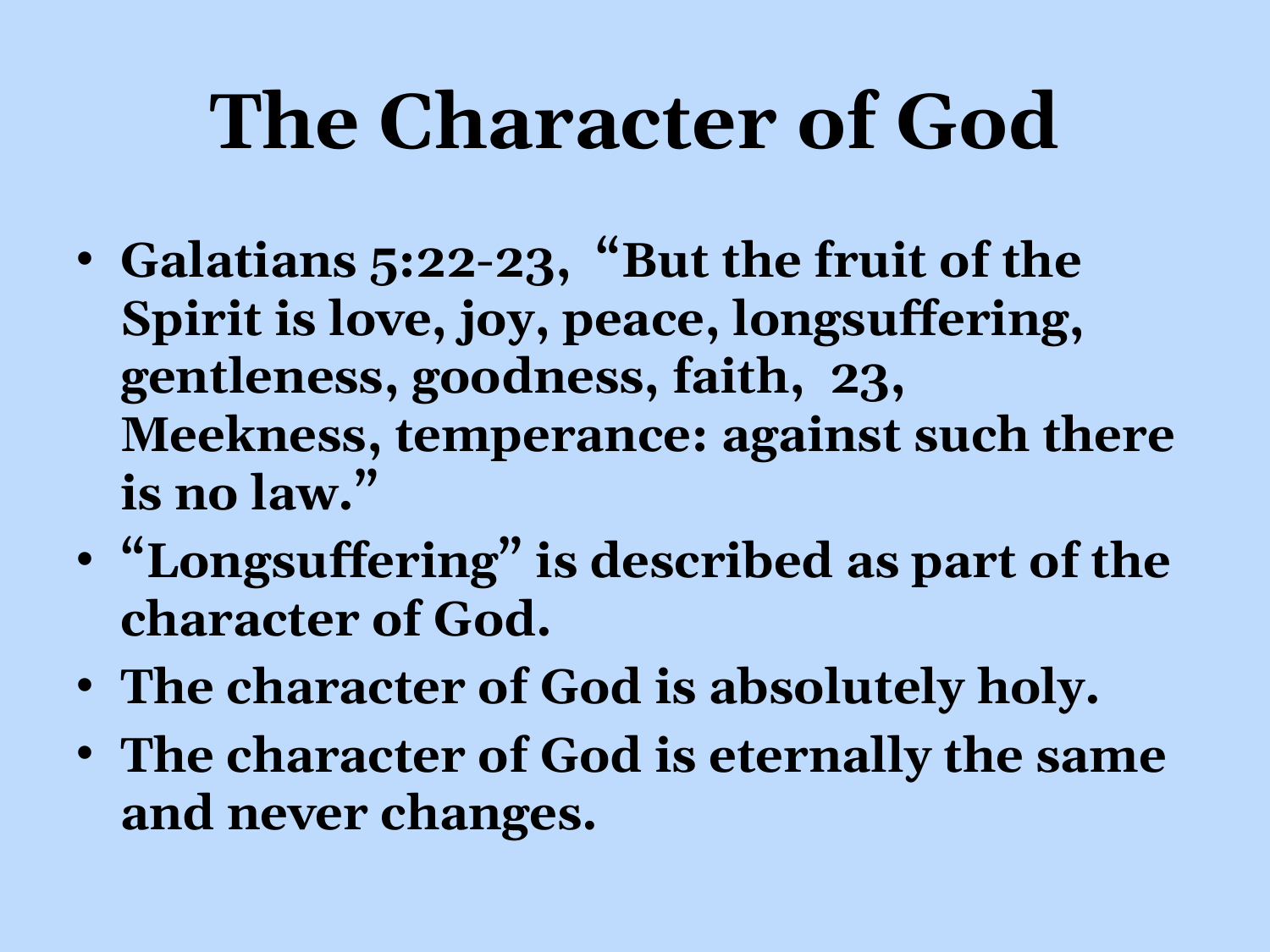

# The Character of God
Galatians 5:22-23,  “But the fruit of the Spirit is love, joy, peace, longsuffering, gentleness, goodness, faith,  23,  Meekness, temperance: against such there is no law.”
“Longsuffering” is described as part of the character of God.
The character of God is absolutely holy.
The character of God is eternally the same and never changes.